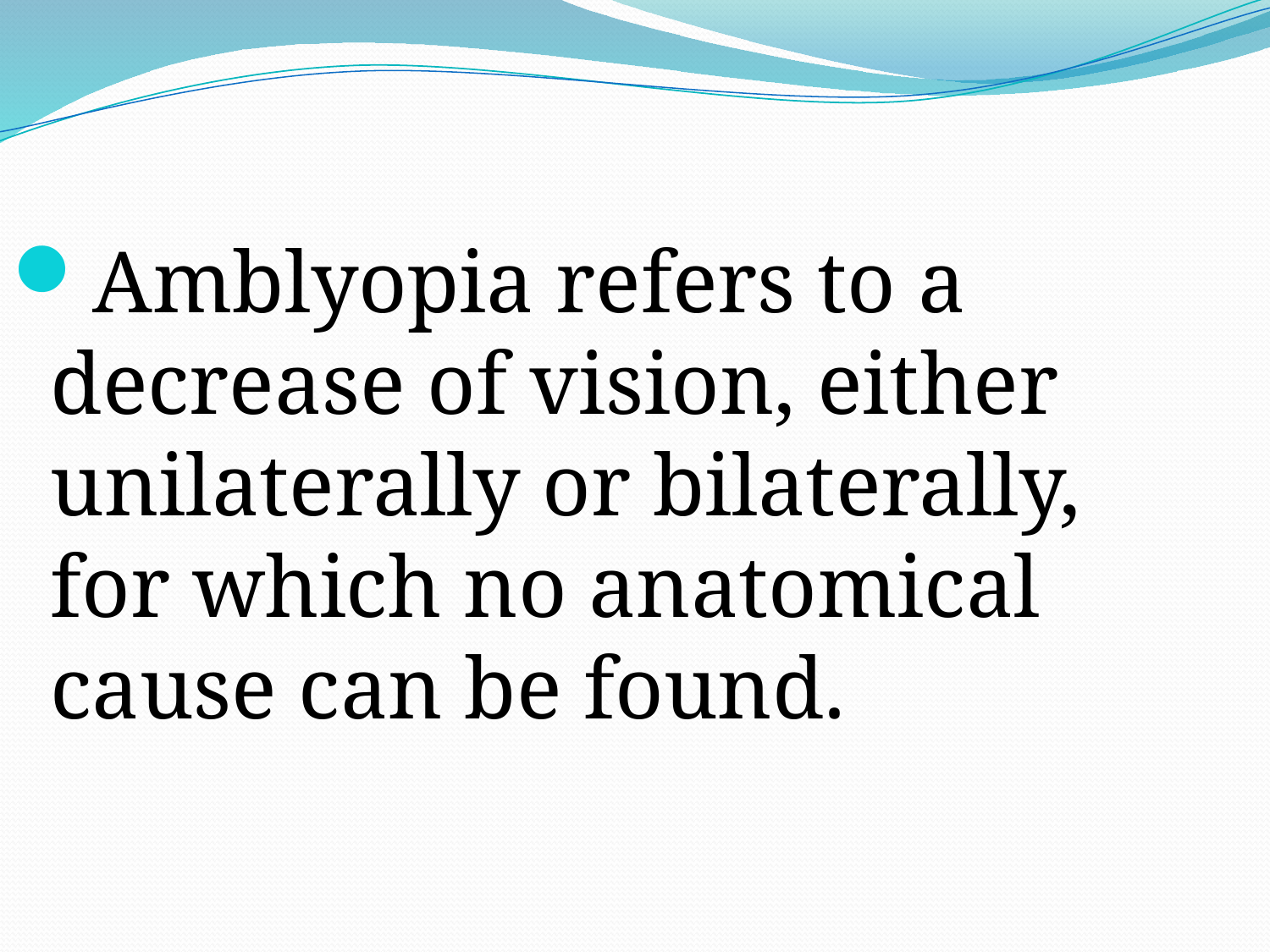

Amblyopia refers to a decrease of vision, either unilaterally or bilaterally, for which no anatomical cause can be found.